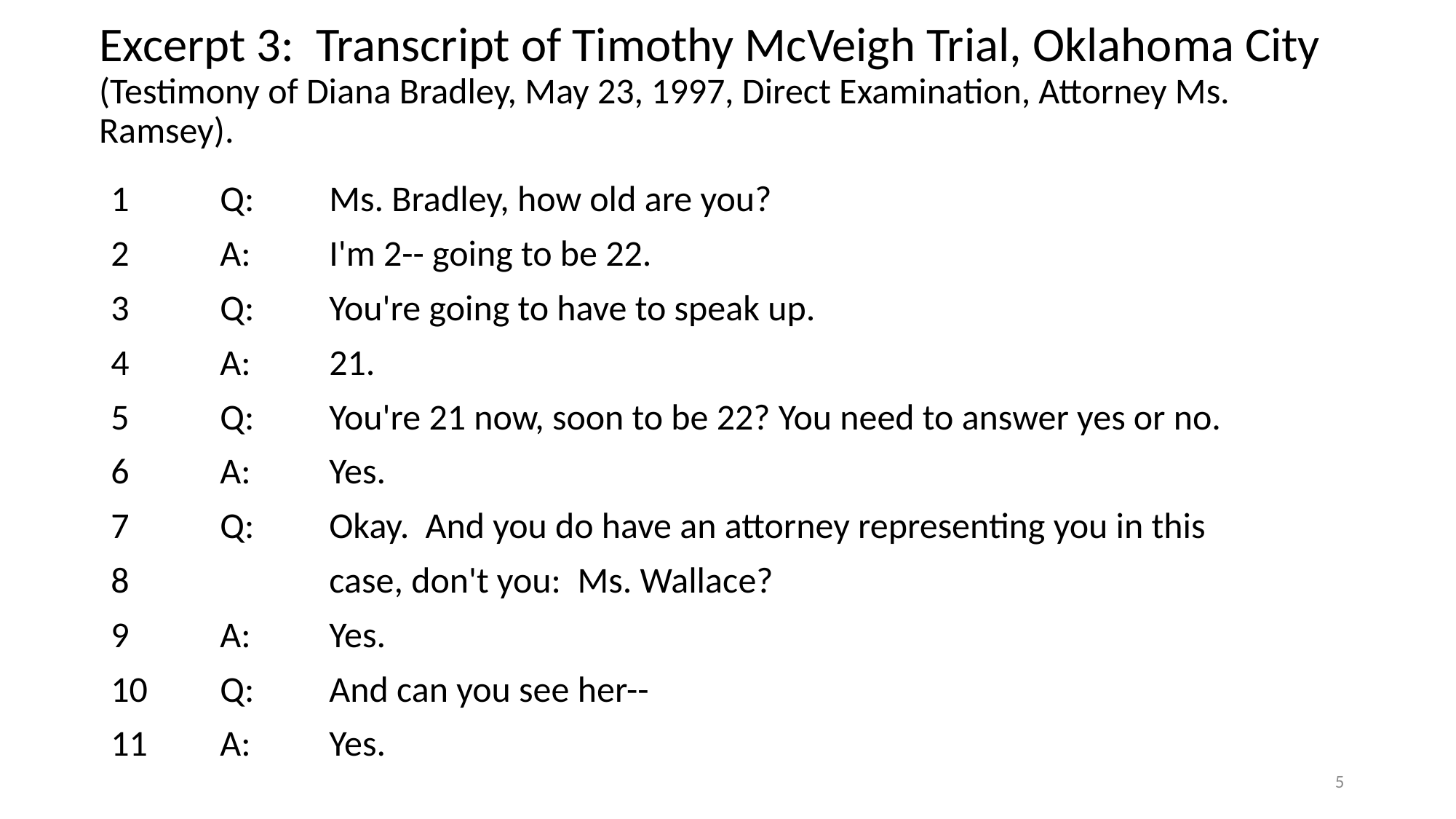

# Excerpt 3:  Transcript of Timothy McVeigh Trial, Oklahoma City (Testimony of Diana Bradley, May 23, 1997, Direct Examination, Attorney Ms. Ramsey).
1	Q:	Ms. Bradley, how old are you?
2	A:	I'm 2-- going to be 22.
3	Q:	You're going to have to speak up.
4	A:	21.
5	Q:	You're 21 now, soon to be 22? You need to answer yes or no.
6	A:	Yes.
7	Q:	Okay.  And you do have an attorney representing you in this
8		case, don't you:  Ms. Wallace?
9	A:	Yes.
10	Q:	And can you see her--
11	A:	Yes.

5